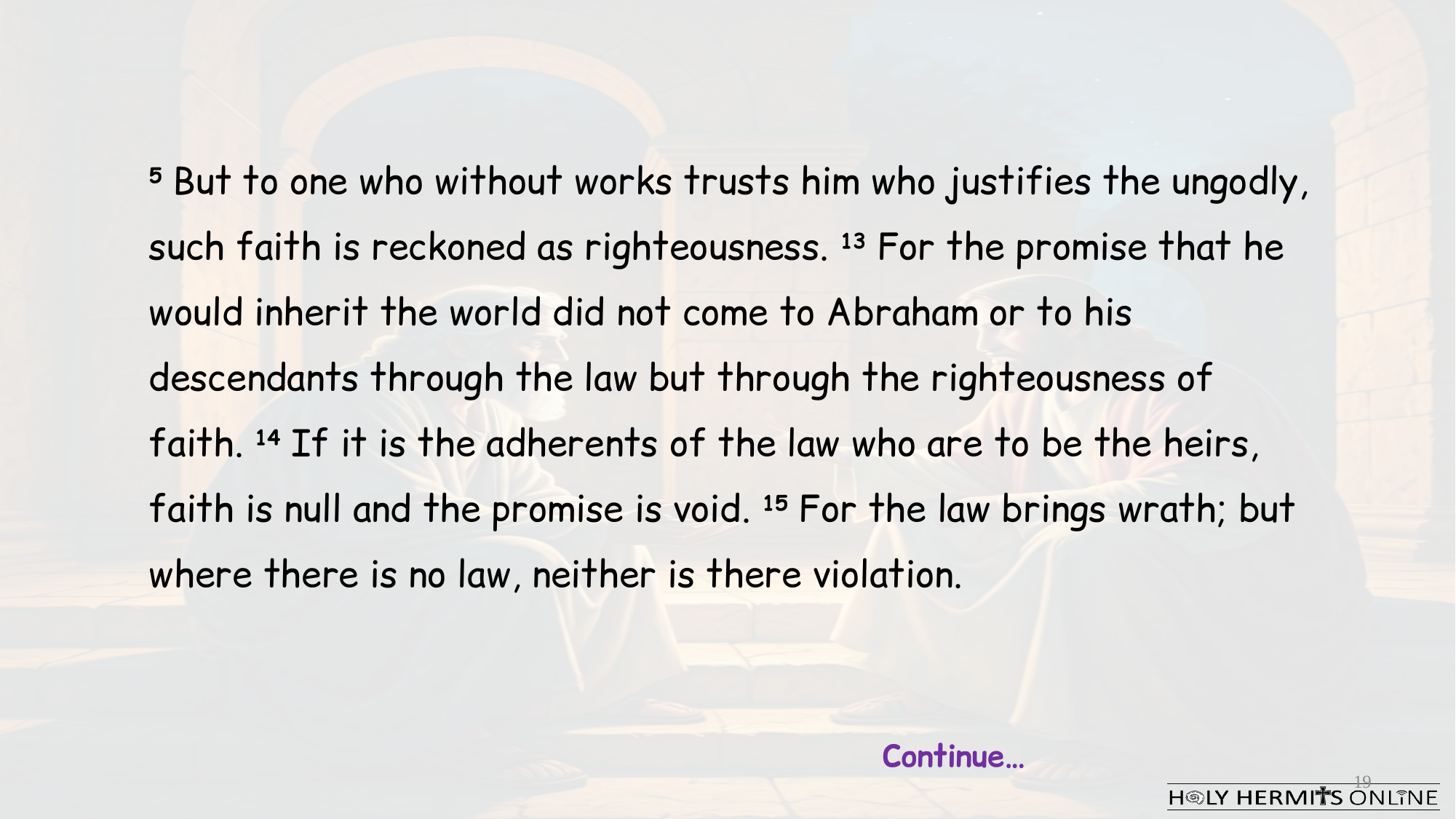

5 But to one who without works trusts him who justifies the ungodly, such faith is reckoned as righteousness. 13 For the promise that he would inherit the world did not come to Abraham or to his descendants through the law but through the righteousness of faith. 14 If it is the adherents of the law who are to be the heirs, faith is null and the promise is void. 15 For the law brings wrath; but where there is no law, neither is there violation.
Continue…
19